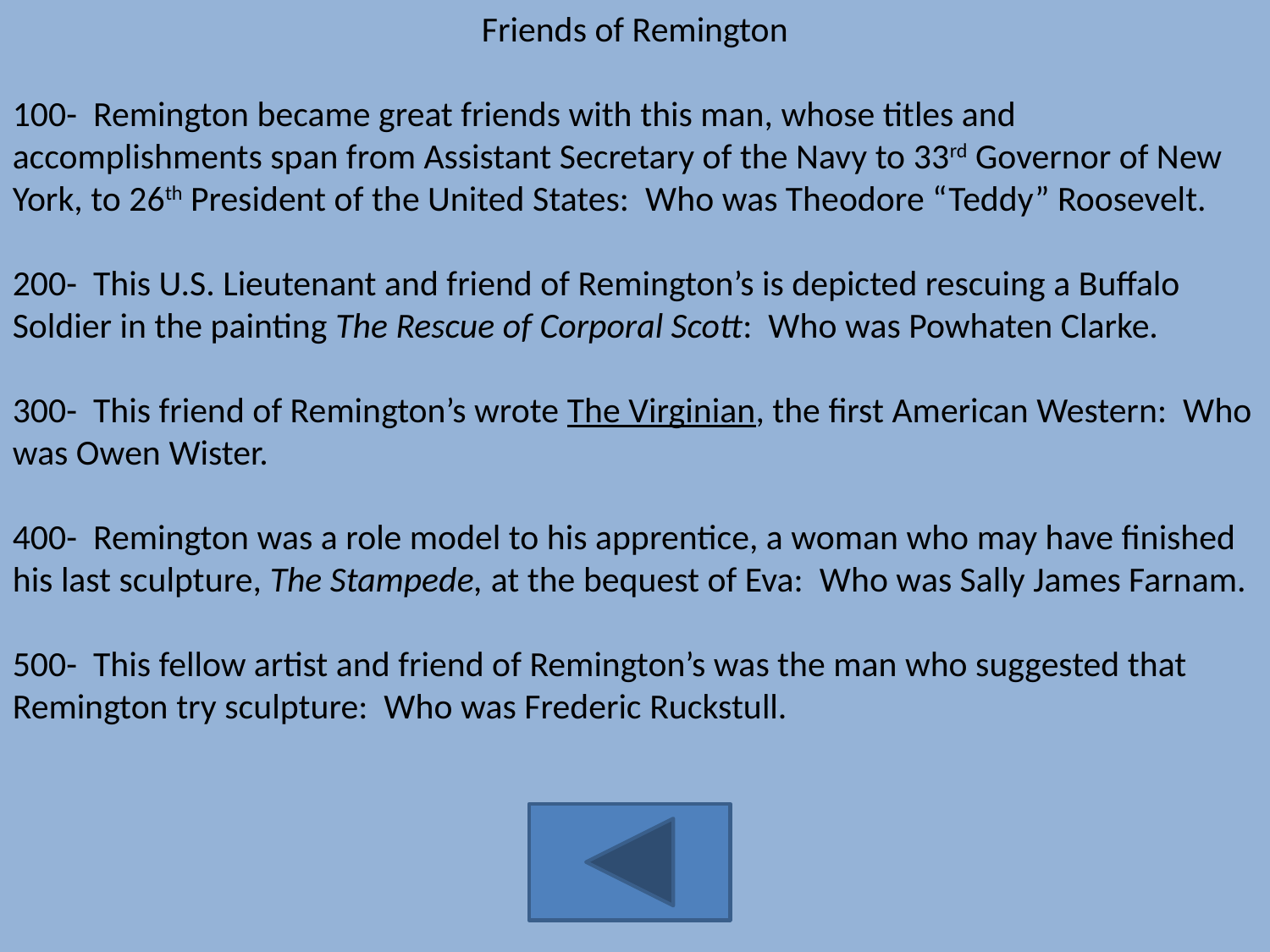

Friends of Remington

100-  Remington became great friends with this man, whose titles and accomplishments span from Assistant Secretary of the Navy to 33rd Governor of New York, to 26th President of the United States:  Who was Theodore “Teddy” Roosevelt.

200-  This U.S. Lieutenant and friend of Remington’s is depicted rescuing a Buffalo Soldier in the painting The Rescue of Corporal Scott:  Who was Powhaten Clarke.

300-  This friend of Remington’s wrote The Virginian, the first American Western:  Who was Owen Wister.

400-  Remington was a role model to his apprentice, a woman who may have finished his last sculpture, The Stampede, at the bequest of Eva:  Who was Sally James Farnam.

500-  This fellow artist and friend of Remington’s was the man who suggested that Remington try sculpture:  Who was Frederic Ruckstull.
#